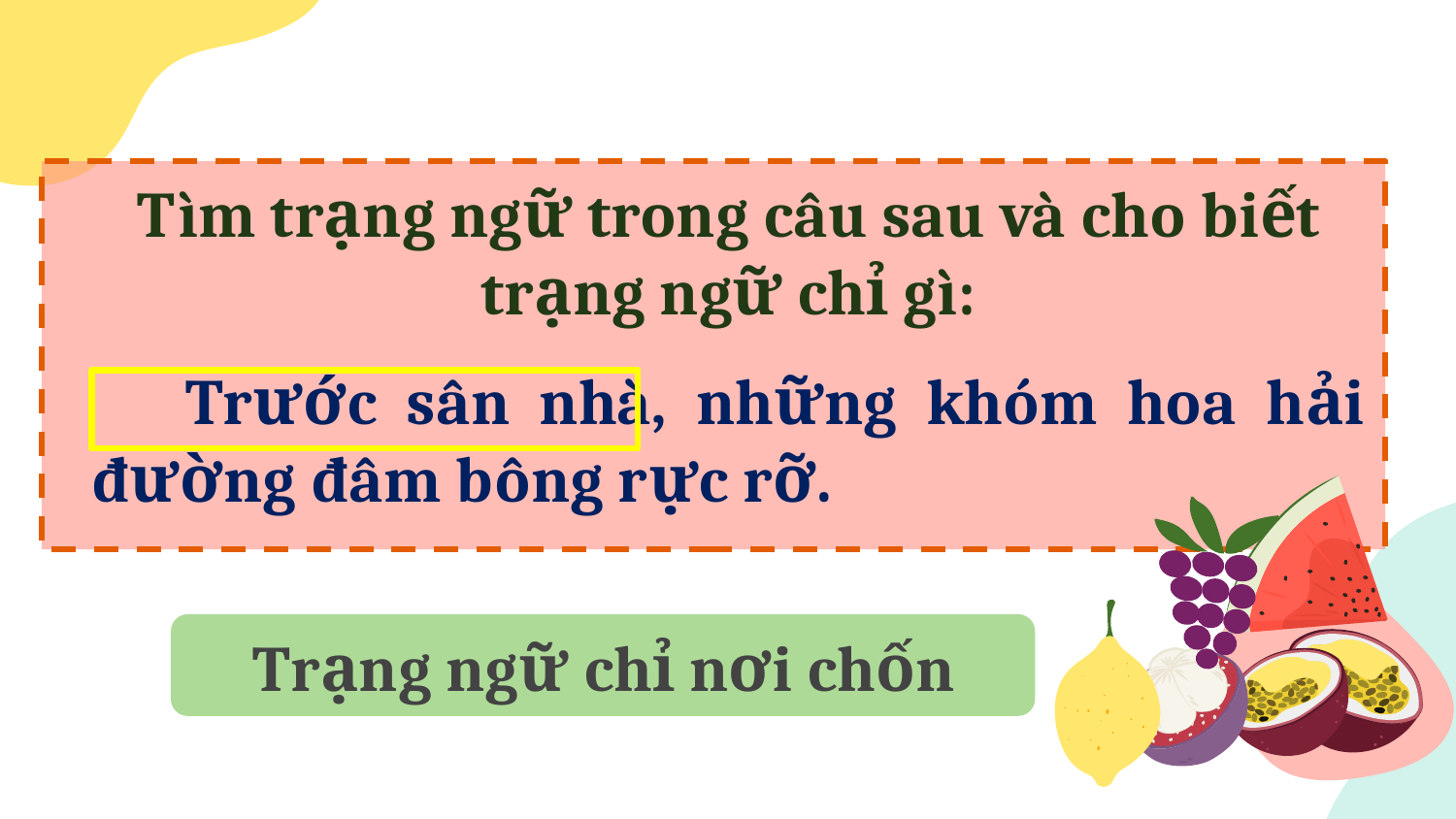

Tìm trạng ngữ trong câu sau và cho biết trạng ngữ chỉ gì:
     Trước sân nhà, những khóm hoa hải đường đâm bông rực rỡ.

Trạng ngữ chỉ nơi chốn